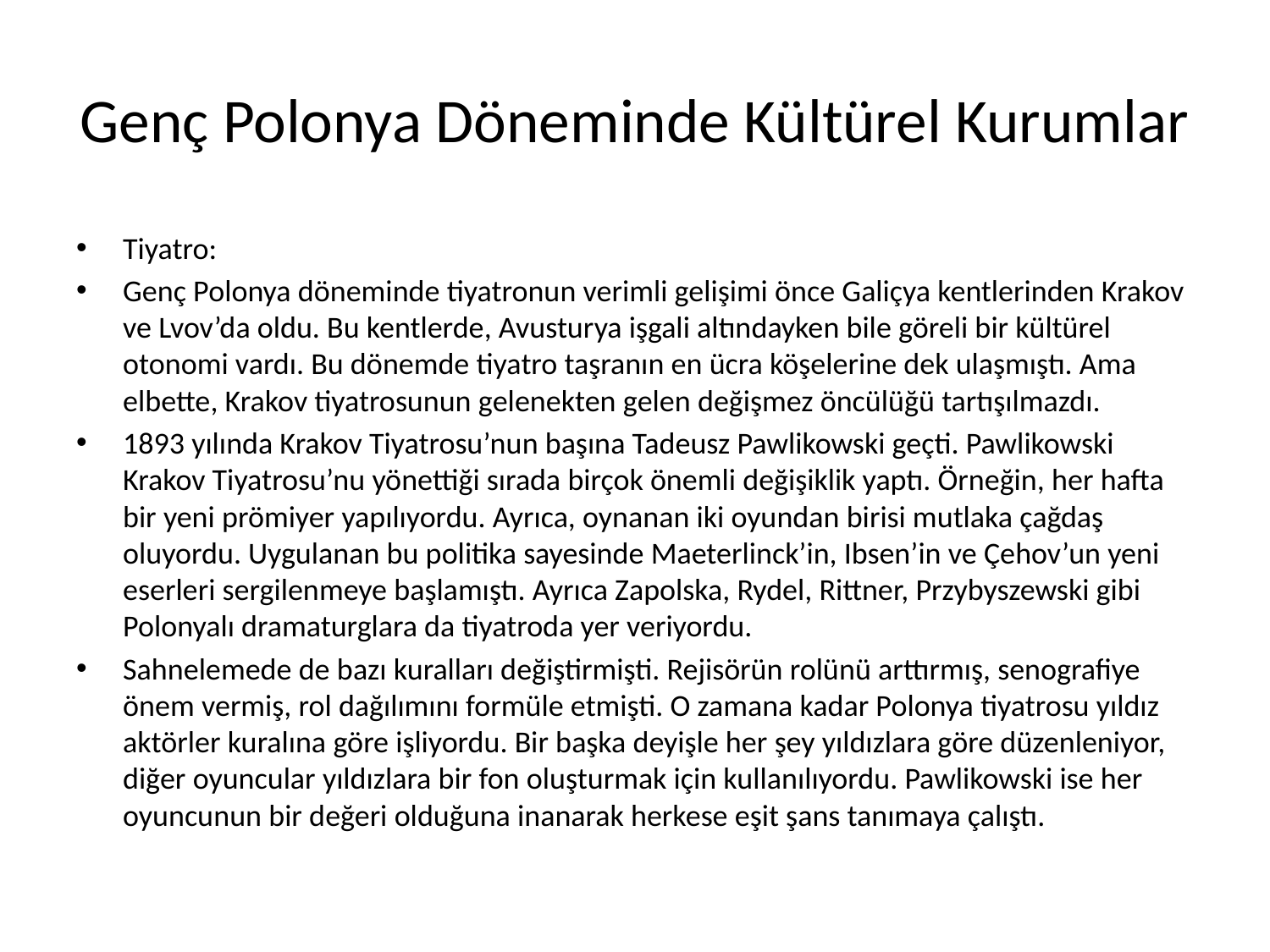

# Genç Polonya Döneminde Kültürel Kurumlar
Tiyatro:
Genç Polonya döneminde tiyatronun verimli gelişimi önce Galiçya kentlerinden Krakov ve Lvov’da oldu. Bu kentlerde, Avusturya işgali altındayken bile göreli bir kültürel otonomi vardı. Bu dönemde tiyatro taşranın en ücra köşelerine dek ulaşmıştı. Ama elbette, Krakov tiyatrosunun gelenekten gelen değişmez öncülüğü tartışılmazdı.
1893 yılında Krakov Tiyatrosu’nun başına Tadeusz Pawlikowski geçti. Pawlikowski Krakov Tiyatrosu’nu yönettiği sırada birçok önemli değişiklik yaptı. Örneğin, her hafta bir yeni prömiyer yapılıyordu. Ayrıca, oynanan iki oyundan birisi mutlaka çağdaş oluyordu. Uygulanan bu politika sayesinde Maeterlinck’in, Ibsen’in ve Çehov’un yeni eserleri sergilenmeye başlamıştı. Ayrıca Zapolska, Rydel, Rittner, Przybyszewski gibi Polonyalı dramaturglara da tiyatroda yer veriyordu.
Sahnelemede de bazı kuralları değiştirmişti. Rejisörün rolünü arttırmış, senografiye önem vermiş, rol dağılımını formüle etmişti. O zamana kadar Polonya tiyatrosu yıldız aktörler kuralına göre işliyordu. Bir başka deyişle her şey yıldızlara göre düzenleniyor, diğer oyuncular yıldızlara bir fon oluşturmak için kullanılıyordu. Pawlikowski ise her oyuncunun bir değeri olduğuna inanarak herkese eşit şans tanımaya çalıştı.